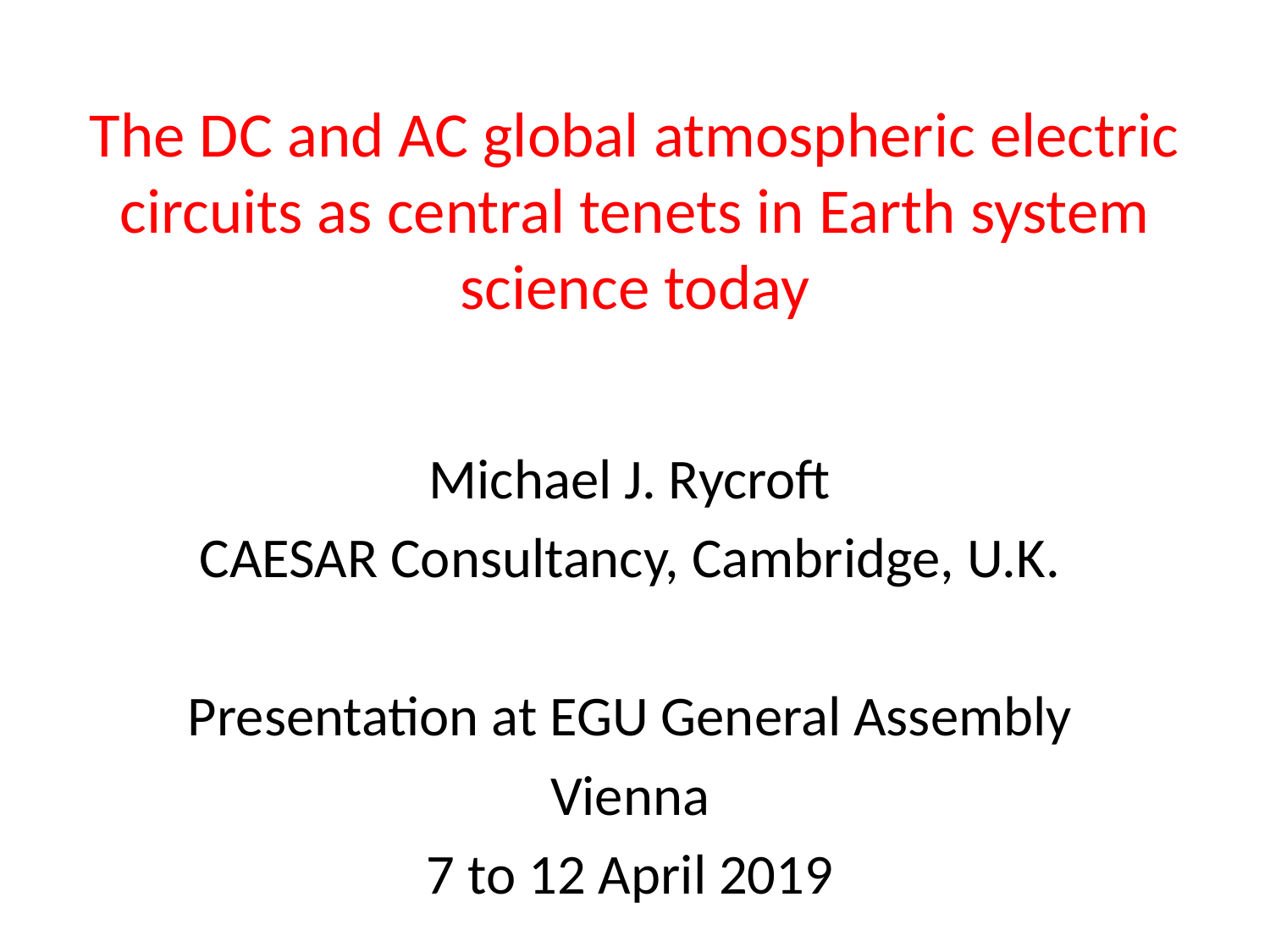

# The DC and AC global atmospheric electric circuits as central tenets in Earth system science today
Michael J. Rycroft
CAESAR Consultancy, Cambridge, U.K.

Presentation at EGU General Assembly
Vienna
7 to 12 April 2019